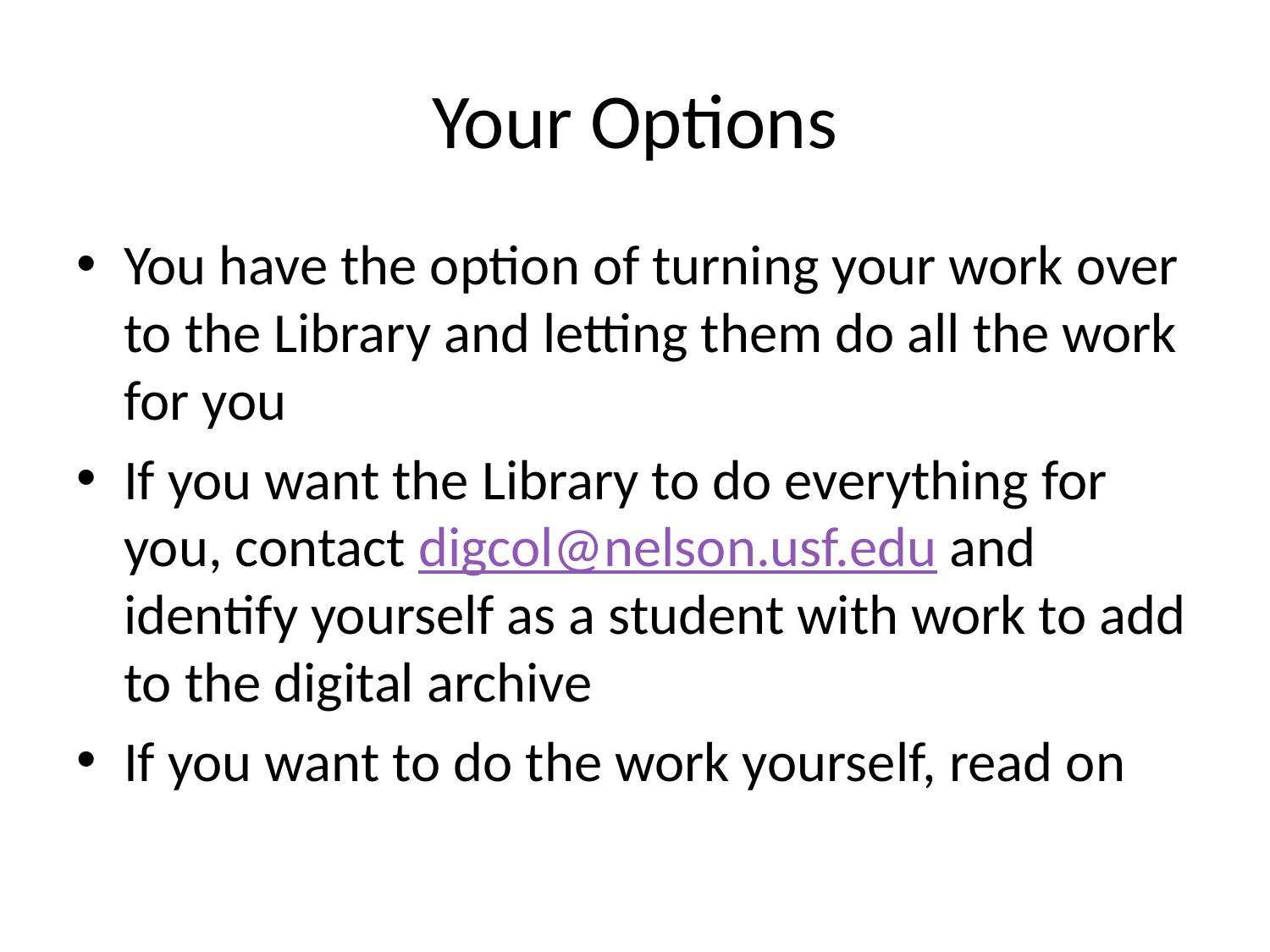

# Your Options
You have the option of turning your work over to the Library and letting them do all the work for you
If you want the Library to do everything for you, contact digcol@nelson.usf.edu and identify yourself as a student with work to add to the digital archive
If you want to do the work yourself, read on